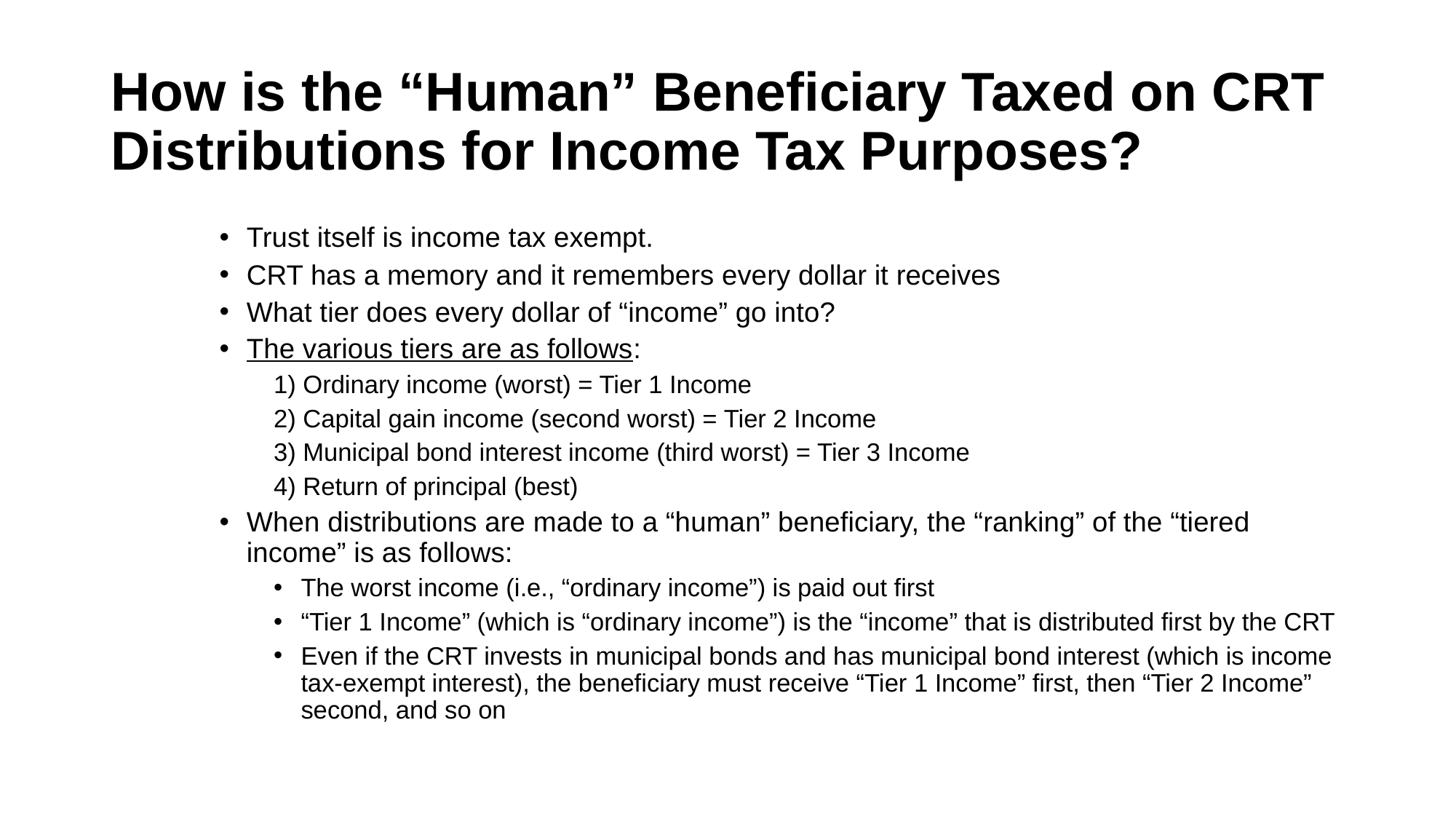

# How is the “Human” Beneficiary Taxed on CRT Distributions for Income Tax Purposes?
Trust itself is income tax exempt.
CRT has a memory and it remembers every dollar it receives
What tier does every dollar of “income” go into?
The various tiers are as follows:
1) Ordinary income (worst) = Tier 1 Income
2) Capital gain income (second worst) = Tier 2 Income
3) Municipal bond interest income (third worst) = Tier 3 Income
4) Return of principal (best)
When distributions are made to a “human” beneficiary, the “ranking” of the “tiered income” is as follows:
The worst income (i.e., “ordinary income”) is paid out first
“Tier 1 Income” (which is “ordinary income”) is the “income” that is distributed first by the CRT
Even if the CRT invests in municipal bonds and has municipal bond interest (which is income tax-exempt interest), the beneficiary must receive “Tier 1 Income” first, then “Tier 2 Income” second, and so on